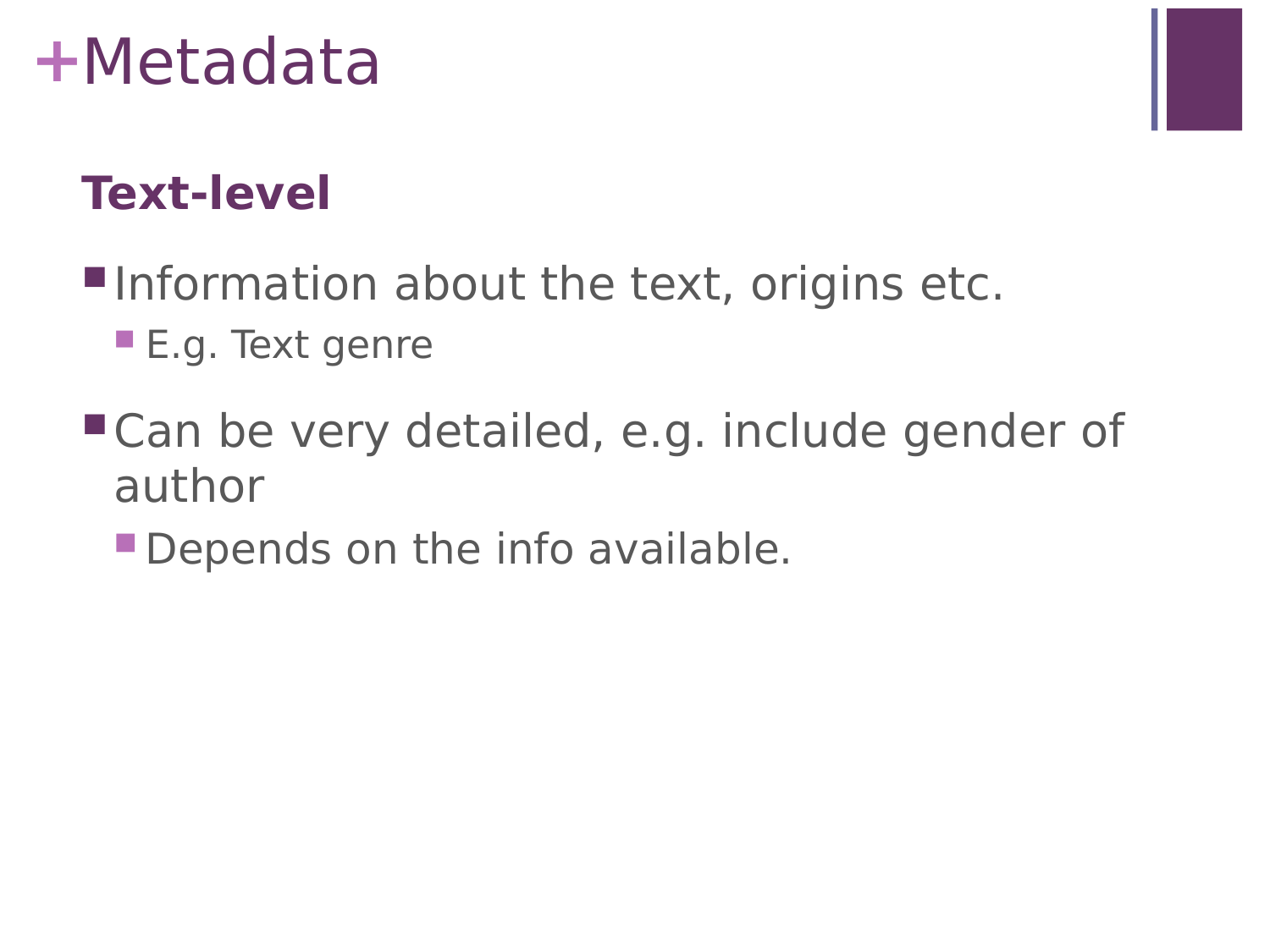

# Metadata
Text-level
Information about the text, origins etc.
E.g. Text genre
Can be very detailed, e.g. include gender of author
Depends on the info available.